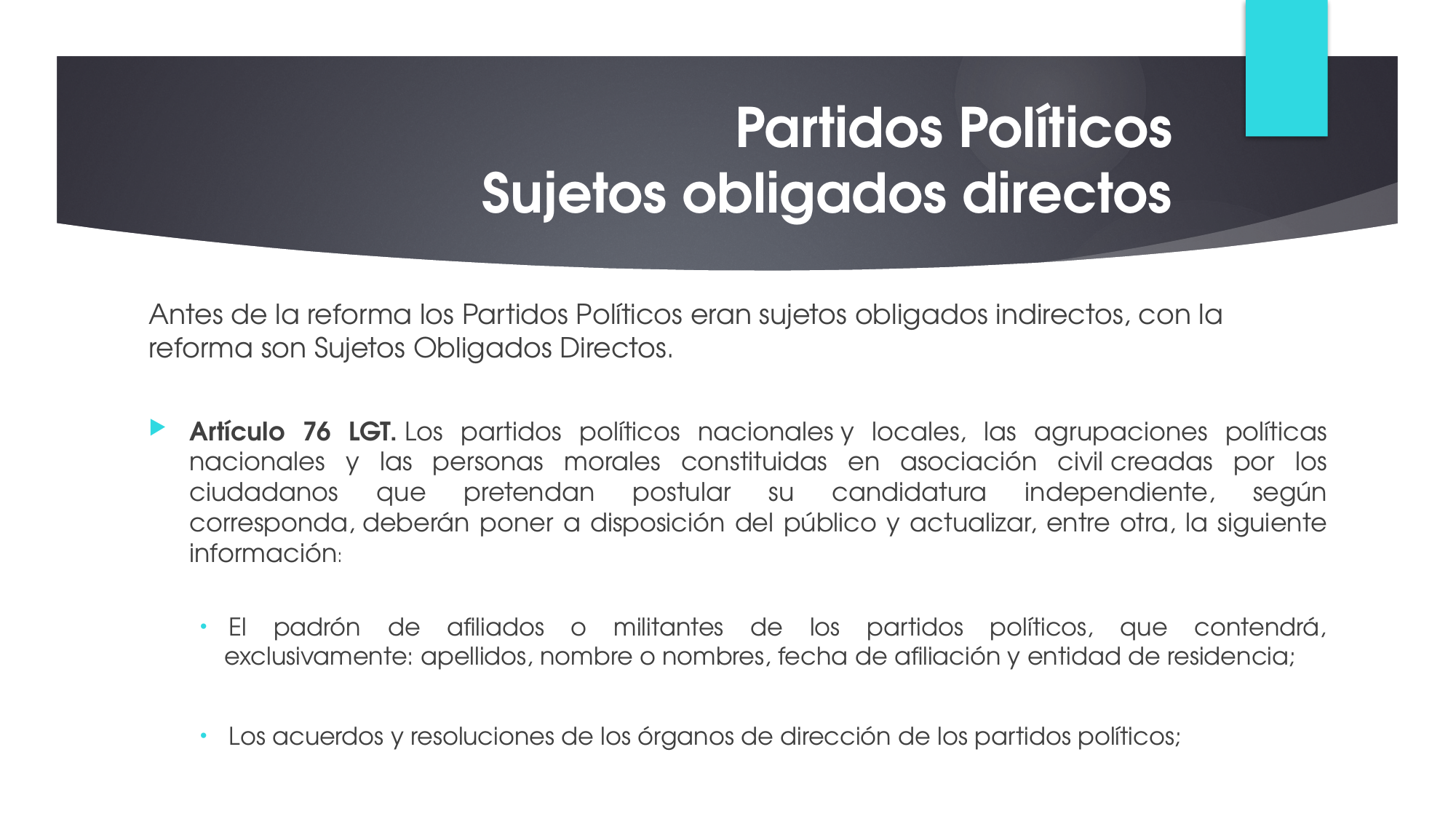

# Partidos Políticos Sujetos obligados directos
Antes de la reforma los Partidos Políticos eran sujetos obligados indirectos, con la reforma son Sujetos Obligados Directos.

Artículo 76 LGT. Los partidos políticos nacionales y locales, las agrupaciones políticas nacionales y las personas morales constituidas en asociación civil creadas por los ciudadanos que pretendan postular su candidatura independiente, según corresponda, deberán poner a disposición del público y actualizar, entre otra, la siguiente información:

El padrón de afiliados o militantes de los partidos políticos, que contendrá, exclusivamente: apellidos, nombre o nombres, fecha de afiliación y entidad de residencia;

Los acuerdos y resoluciones de los órganos de dirección de los partidos políticos;